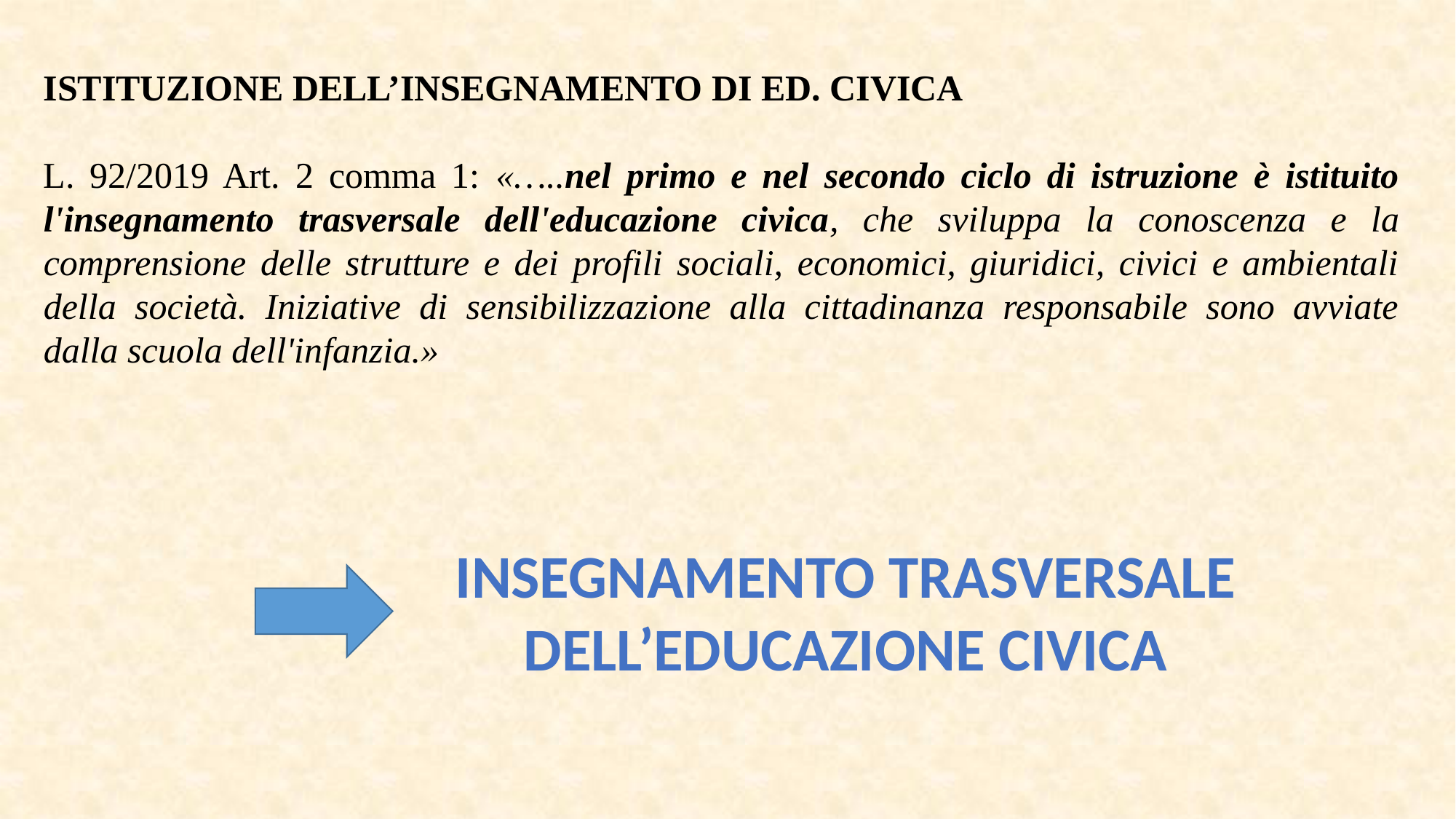

ISTITUZIONE DELL’INSEGNAMENTO DI ED. CIVICA

L. 92/2019 Art. 2 comma 1: «…..nel primo e nel secondo ciclo di istruzione è istituito l'insegnamento trasversale dell'educazione civica, che sviluppa la conoscenza e la comprensione delle strutture e dei profili sociali, economici, giuridici, civici e ambientali della società. Iniziative di sensibilizzazione alla cittadinanza responsabile sono avviate dalla scuola dell'infanzia.»

INSEGNAMENTO TRASVERSALE DELL’EDUCAZIONE CIVICA